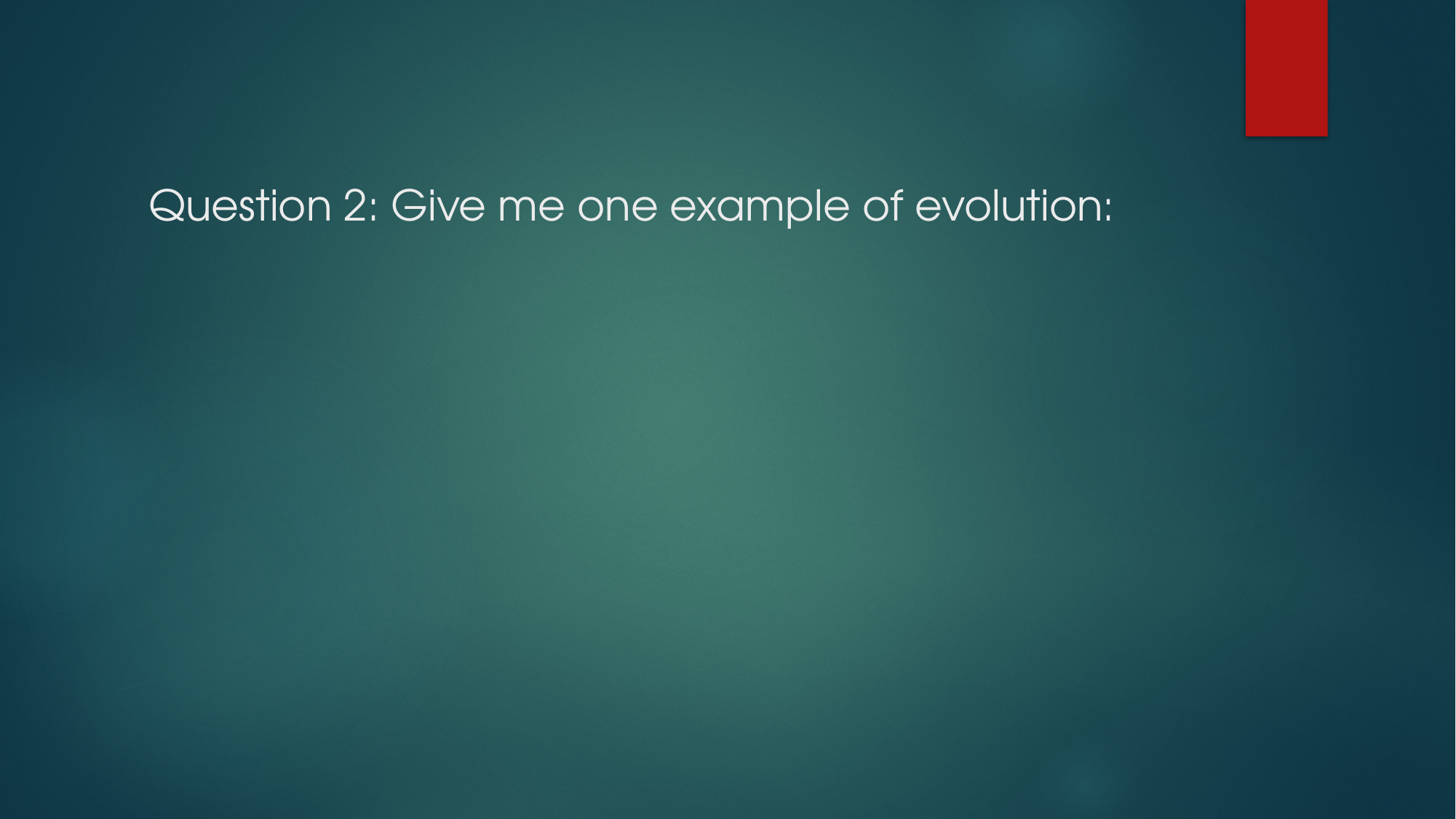

# Question 2: Give me one example of evolution: